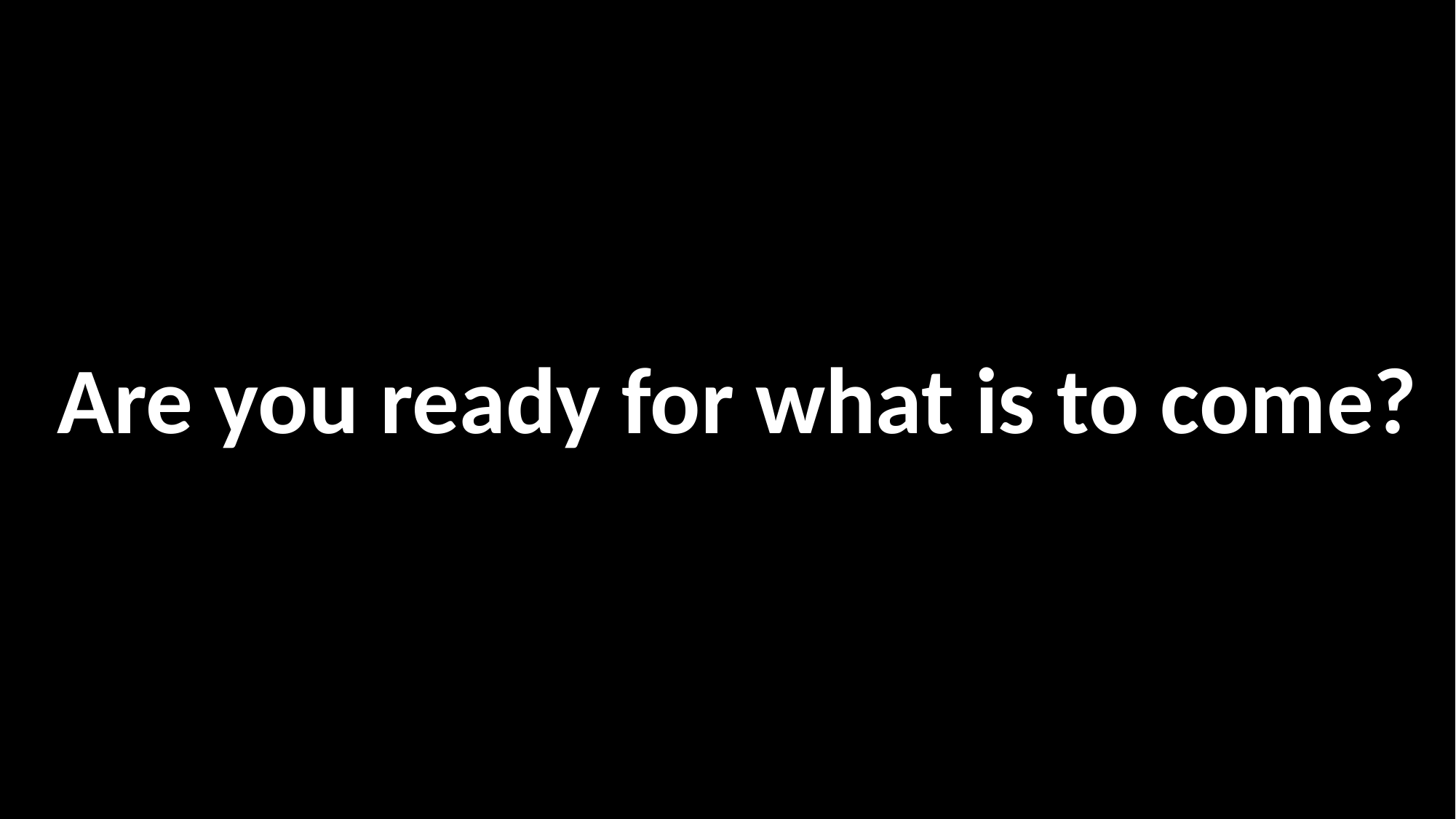

Are you ready for what is to come?